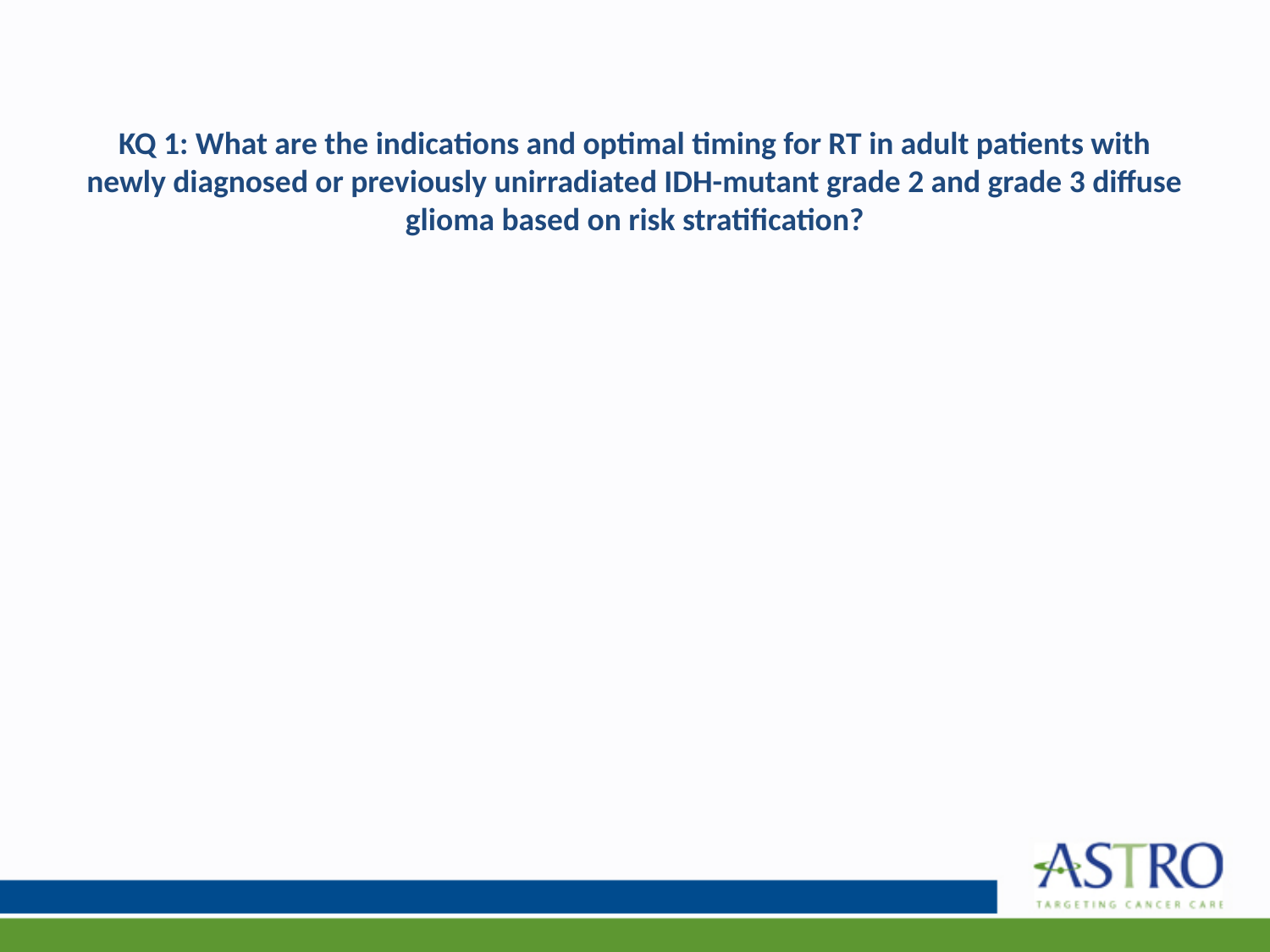

# KQ 1: What are the indications and optimal timing for RT in adult patients with newly diagnosed or previously unirradiated IDH-mutant grade 2 and grade 3 diffuse glioma based on risk stratification?